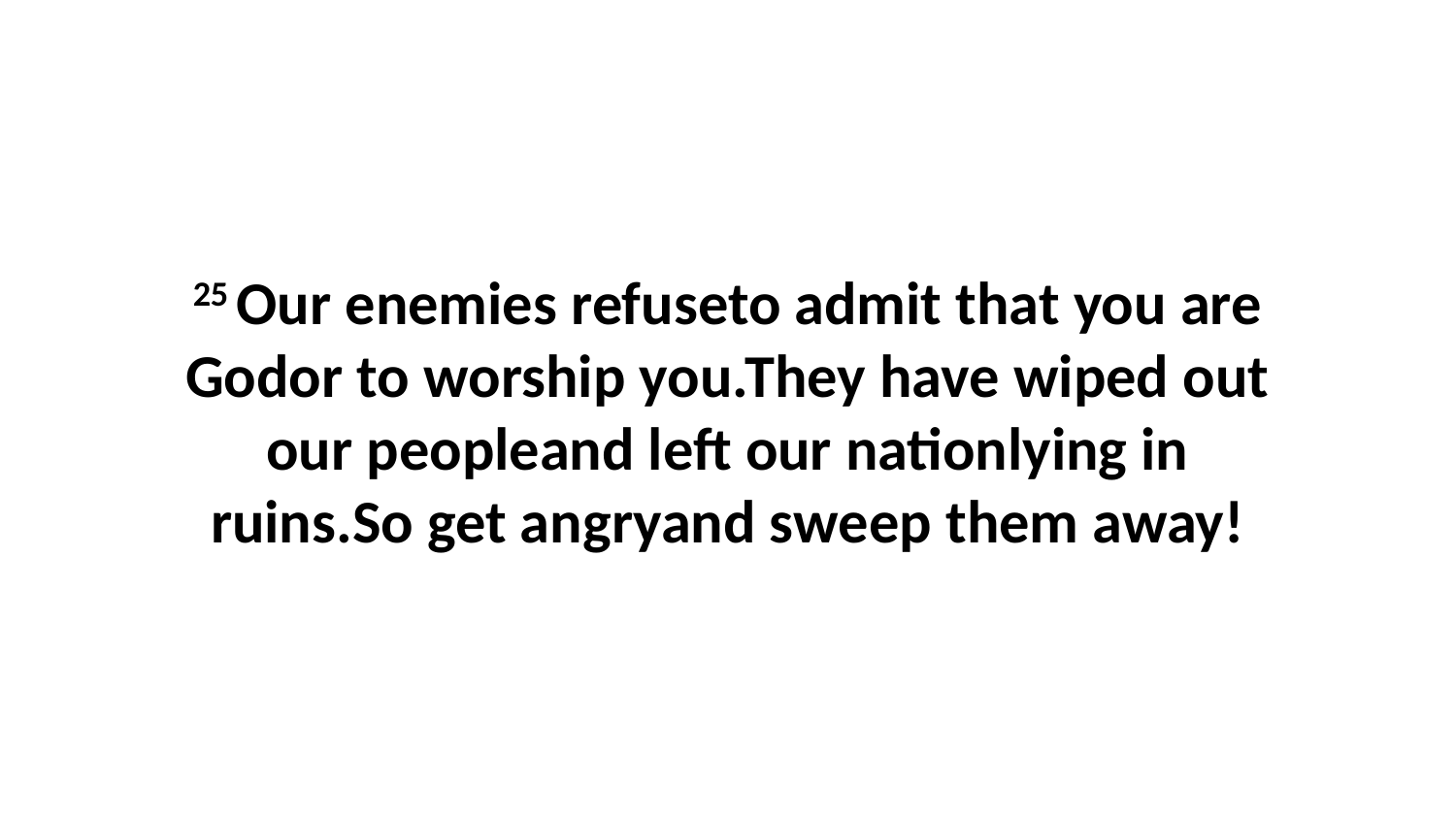

25 Our enemies refuseto admit that you are Godor to worship you.They have wiped out our peopleand left our nationlying in ruins.So get angryand sweep them away!